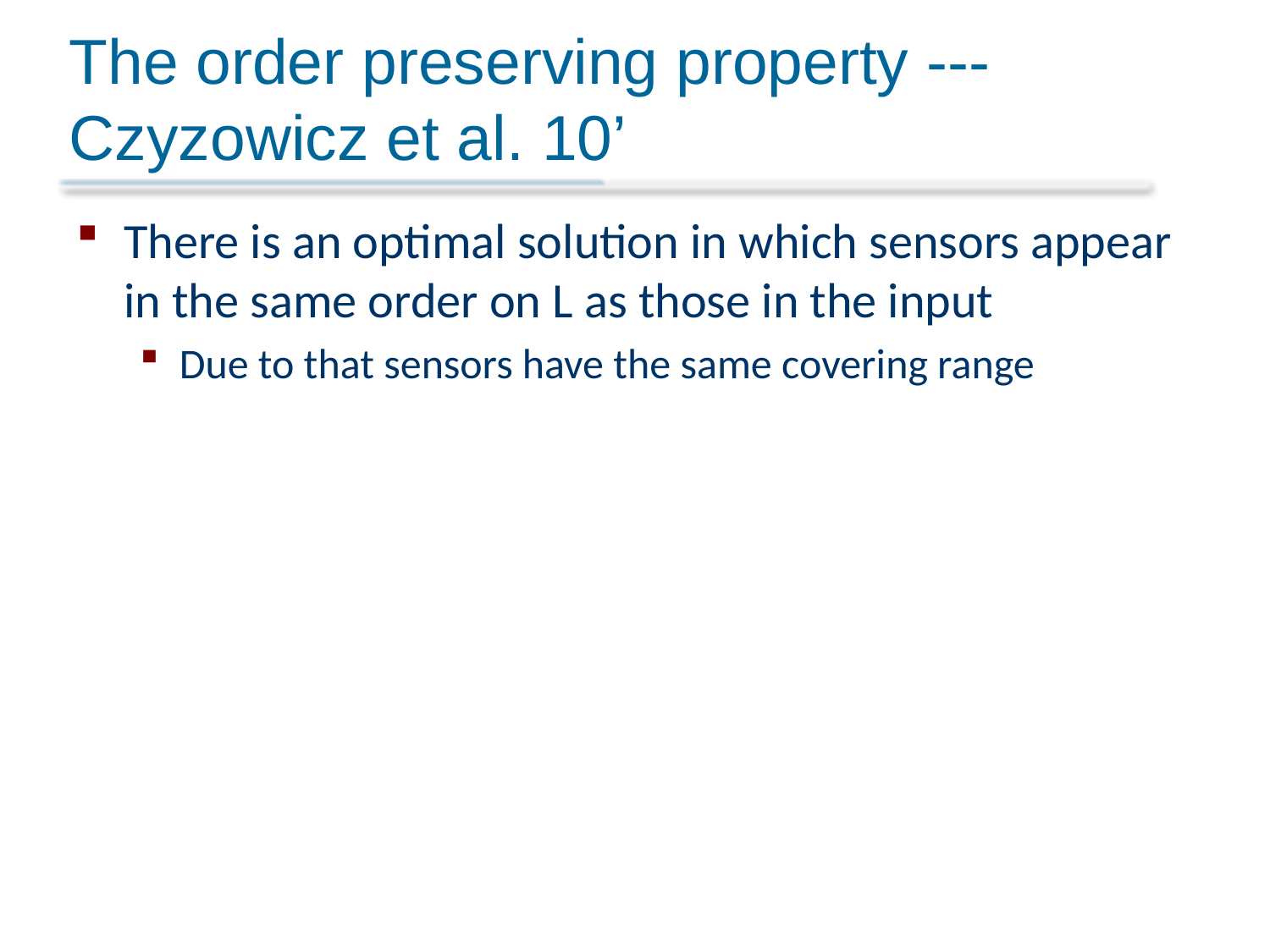

# The order preserving property --- Czyzowicz et al. 10’
There is an optimal solution in which sensors appear in the same order on L as those in the input
Due to that sensors have the same covering range